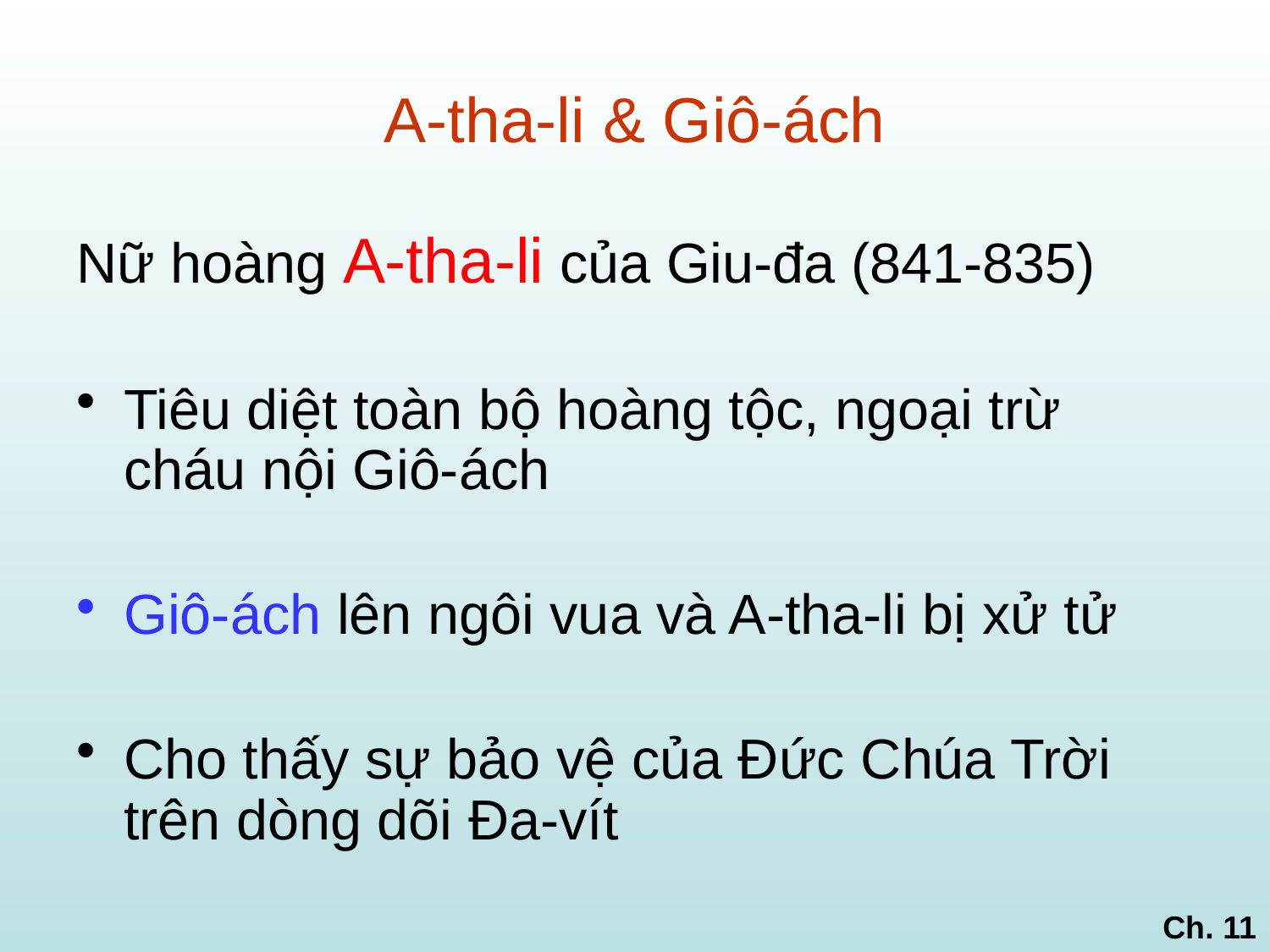

# A-tha-li & Giô-ách
Nữ hoàng A-tha-li của Giu-đa (841-835)

Tiêu diệt toàn bộ hoàng tộc, ngoại trừ cháu nội Giô-ách

Giô-ách lên ngôi vua và A-tha-li bị xử tử

Cho thấy sự bảo vệ của Đức Chúa Trời trên dòng dõi Đa-vít
Ch. 11